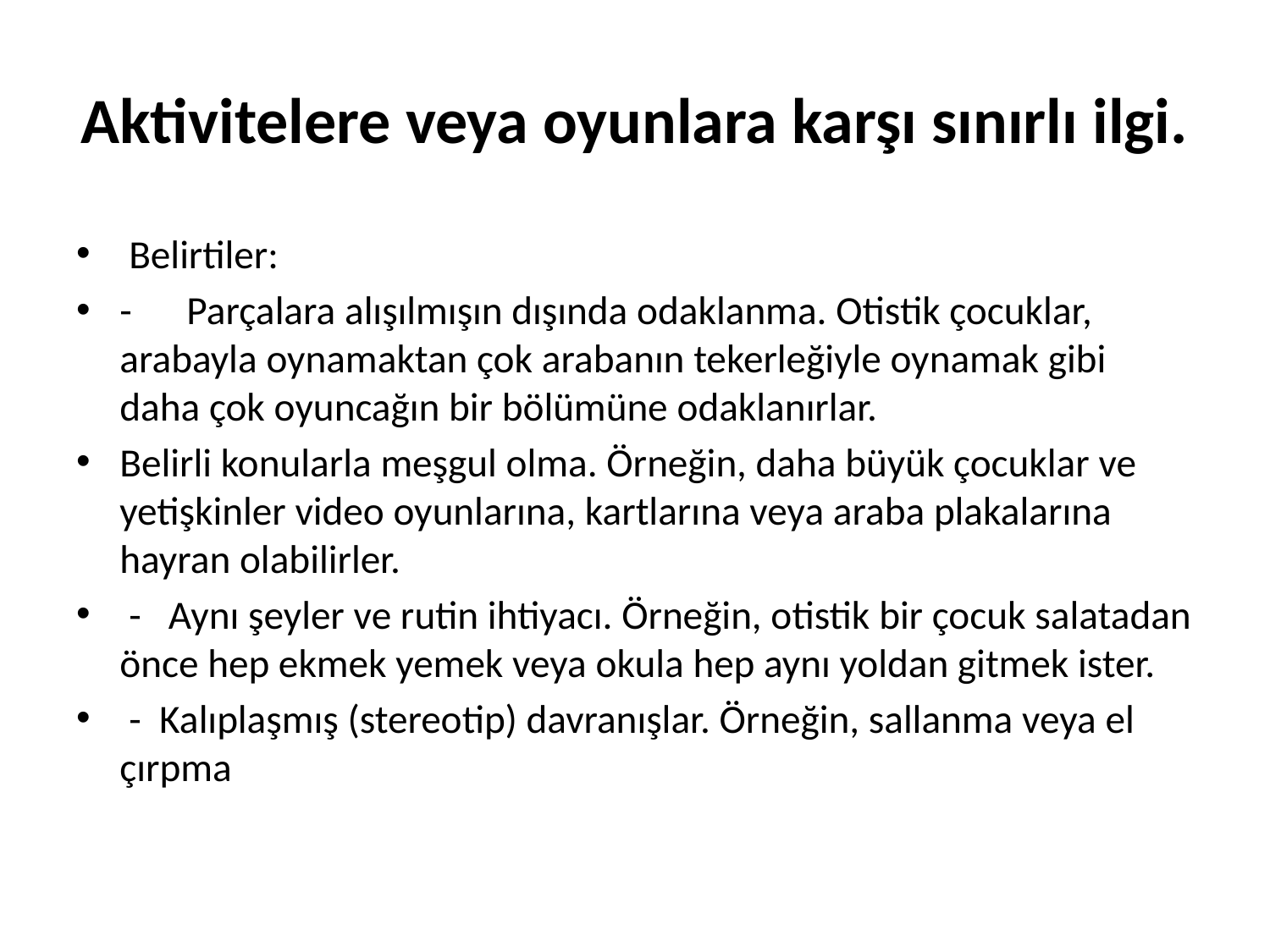

# Aktivitelere veya oyunlara karşı sınırlı ilgi.
 Belirtiler:
-      Parçalara alışılmışın dışında odaklanma. Otistik çocuklar, arabayla oynamaktan çok arabanın tekerleğiyle oynamak gibi daha çok oyuncağın bir bölümüne odaklanırlar.
Belirli konularla meşgul olma. Örneğin, daha büyük çocuklar ve yetişkinler video oyunlarına, kartlarına veya araba plakalarına hayran olabilirler.
 -   Aynı şeyler ve rutin ihtiyacı. Örneğin, otistik bir çocuk salatadan önce hep ekmek yemek veya okula hep aynı yoldan gitmek ister.
 -  Kalıplaşmış (stereotip) davranışlar. Örneğin, sallanma veya el çırpma